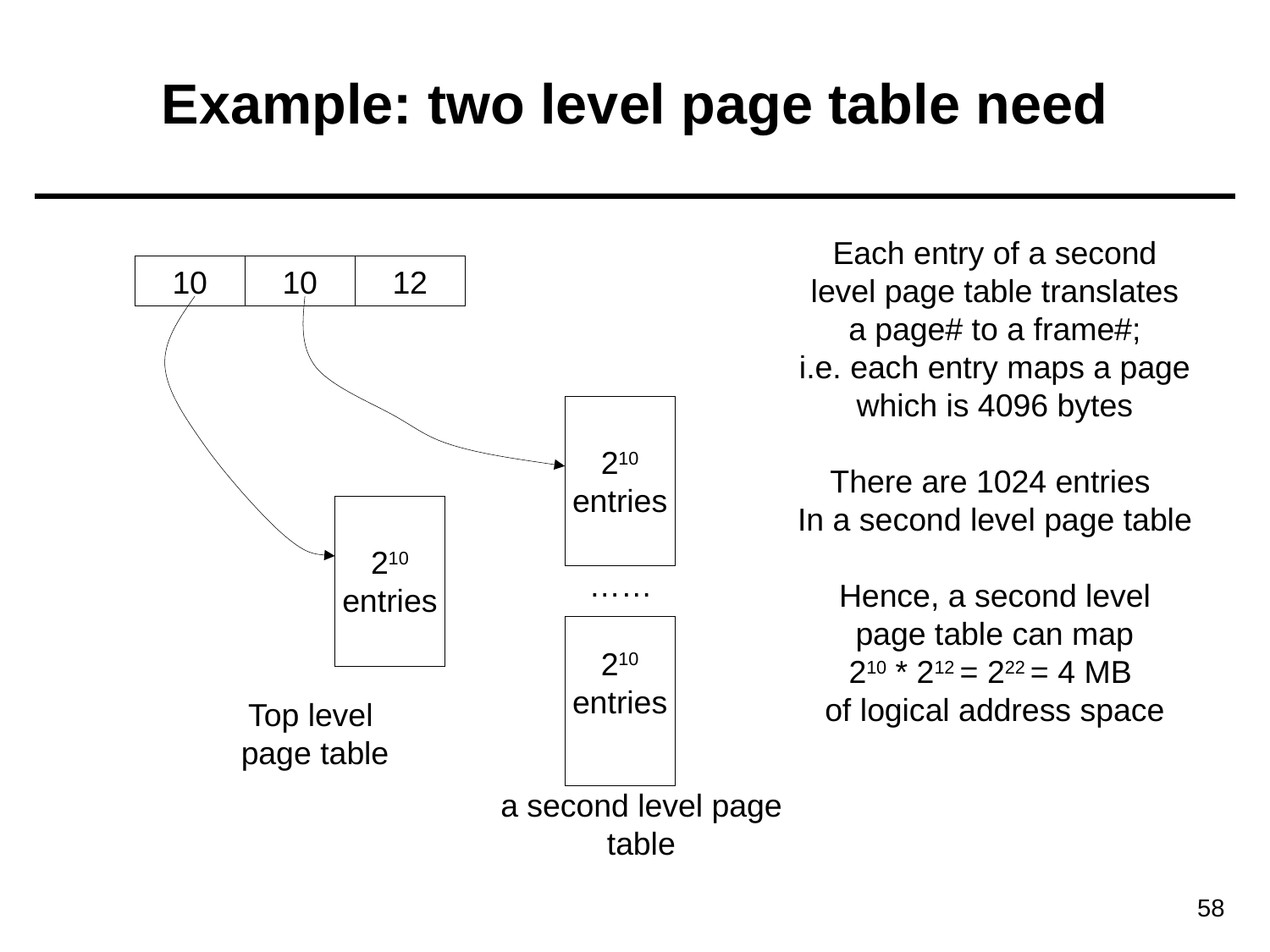

# Example: two level page table need
Each entry of a second
level page table translates
a page# to a frame#;
i.e. each entry maps a page
which is 4096 bytes
There are 1024 entries
In a second level page table

Hence, a second level
page table can map
210 * 212 = 222 = 4 MB
of logical address space
10
10
12

210
entries
210
entries
……
210
entries

Top level
page table
a second level page
table
58